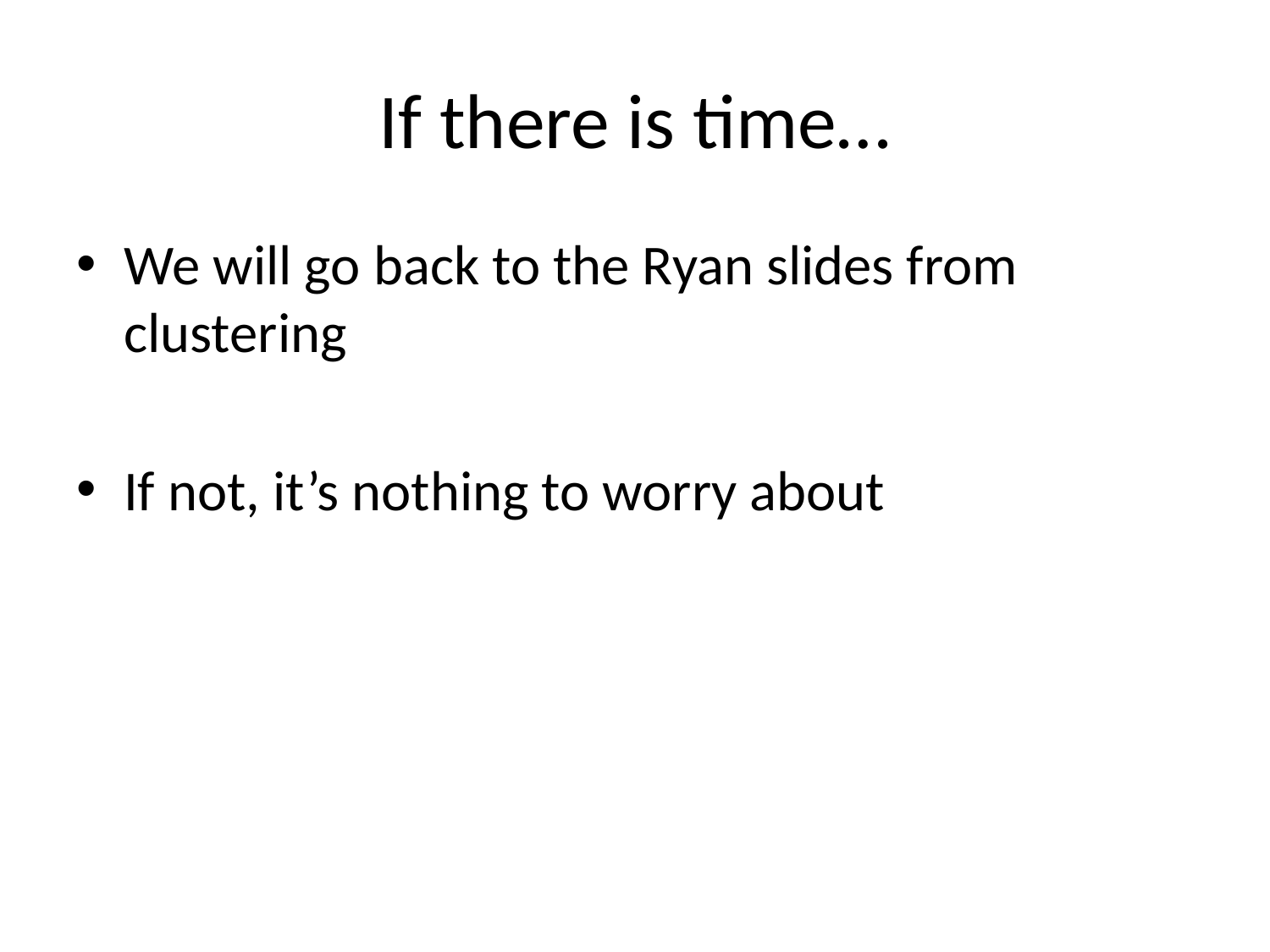

# If there is time…
We will go back to the Ryan slides from clustering

If not, it’s nothing to worry about